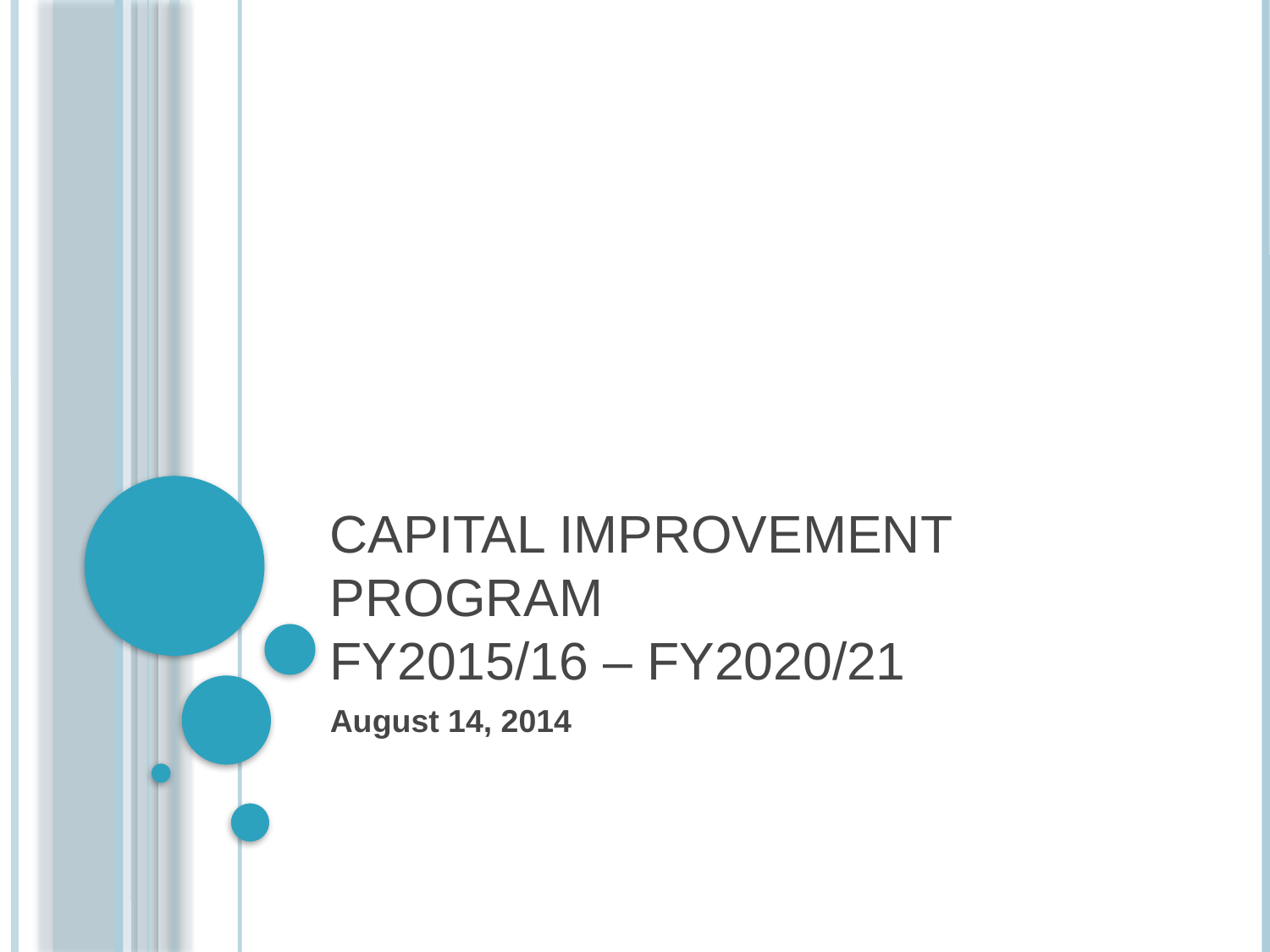

# Capital Improvement program fy2015/16 – fy2020/21
August 14, 2014